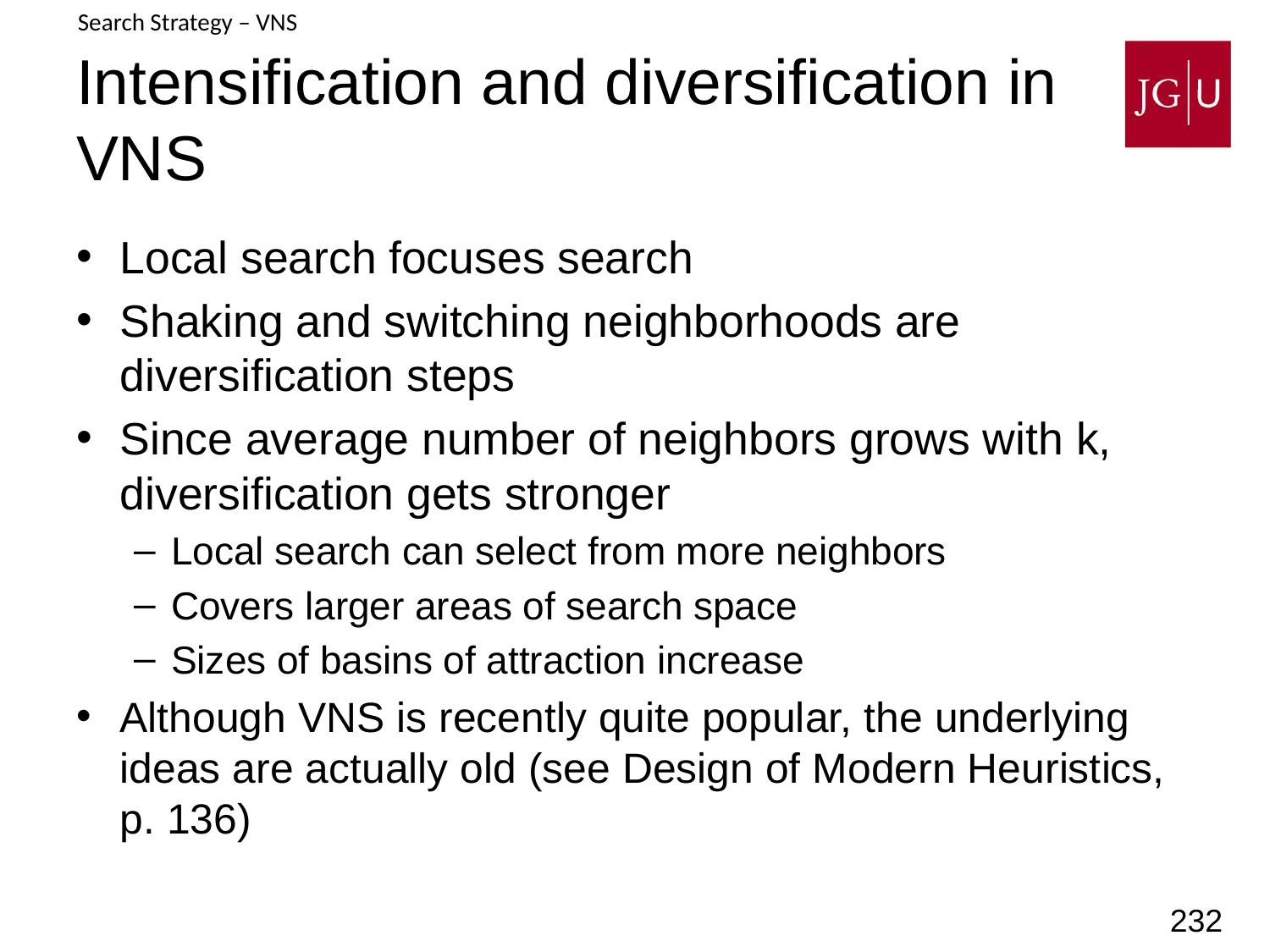

Search Strategy – VNS

# Intensification and diversification in VNS
Local search focuses search
Shaking and switching neighborhoods are diversification steps
Since average number of neighbors grows with k, diversification gets stronger
Local search can select from more neighbors
Covers larger areas of search space
Sizes of basins of attraction increase
Although VNS is recently quite popular, the underlying ideas are actually old (see Design of Modern Heuristics, p. 136)